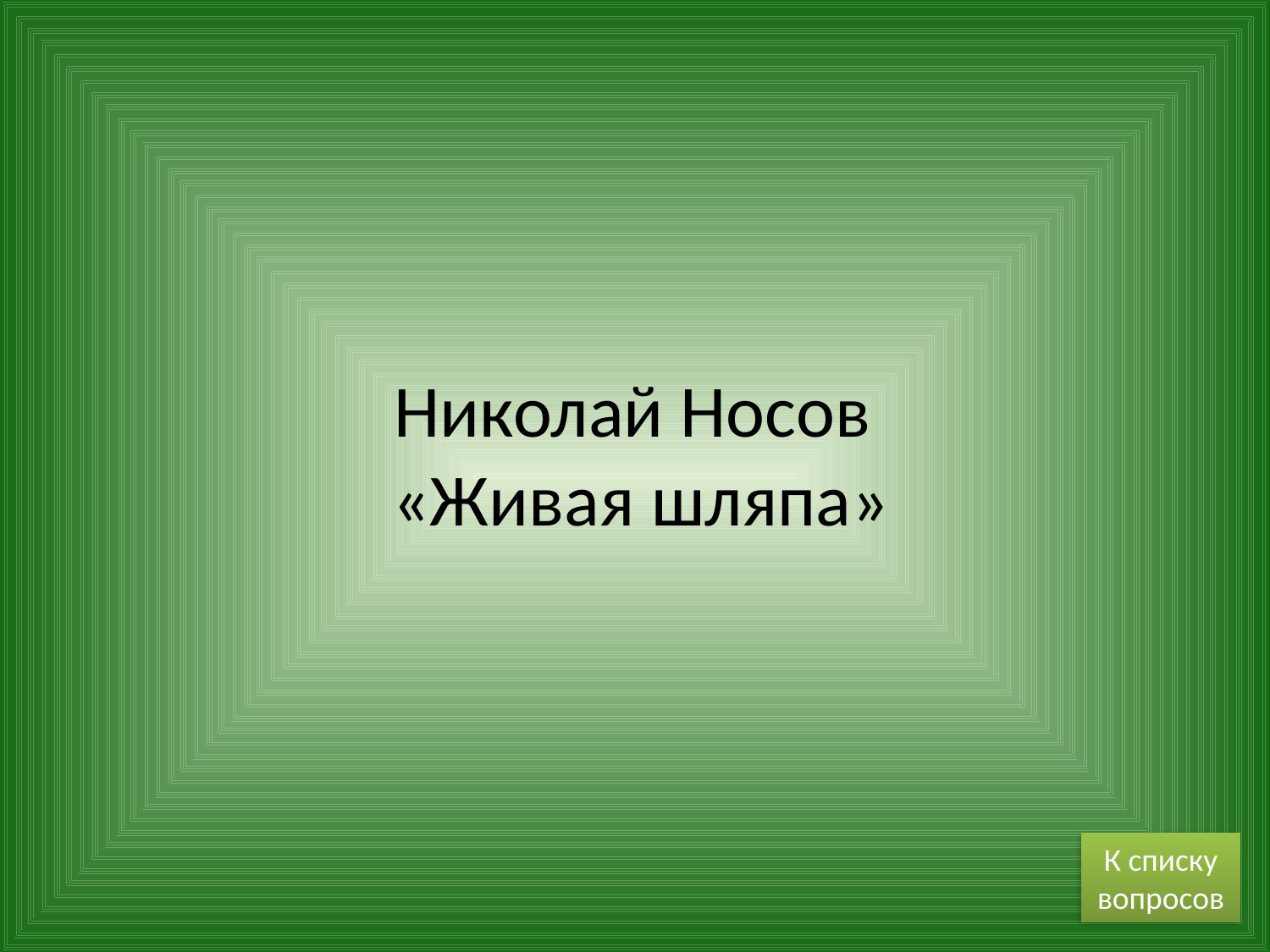

# Николай Носов «Живая шляпа»
К списку вопросов